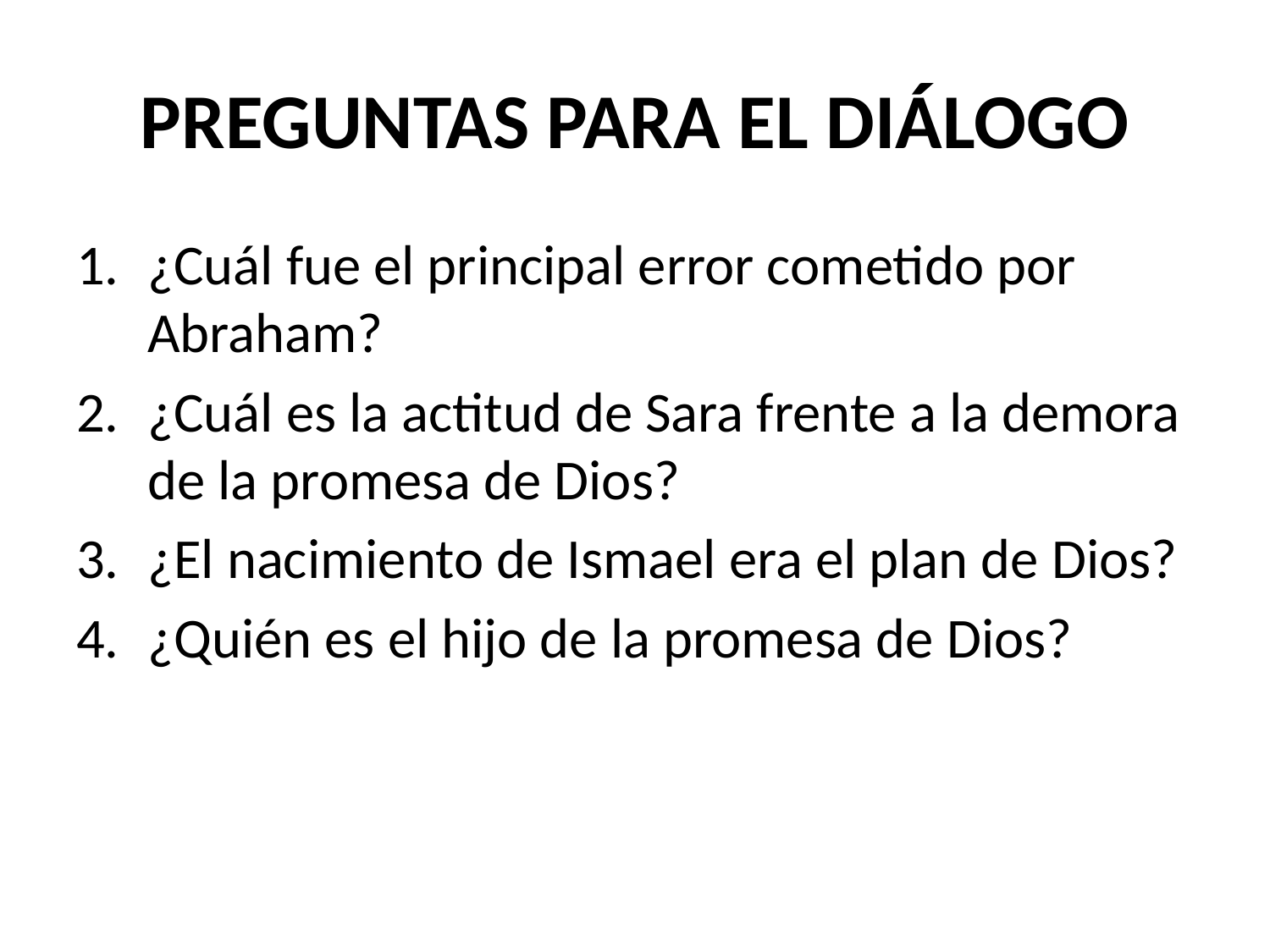

# PREGUNTAS PARA EL DIÁLOGO
¿Cuál fue el principal error cometido por Abraham?
¿Cuál es la actitud de Sara frente a la demora de la promesa de Dios?
¿El nacimiento de Ismael era el plan de Dios?
¿Quién es el hijo de la promesa de Dios?